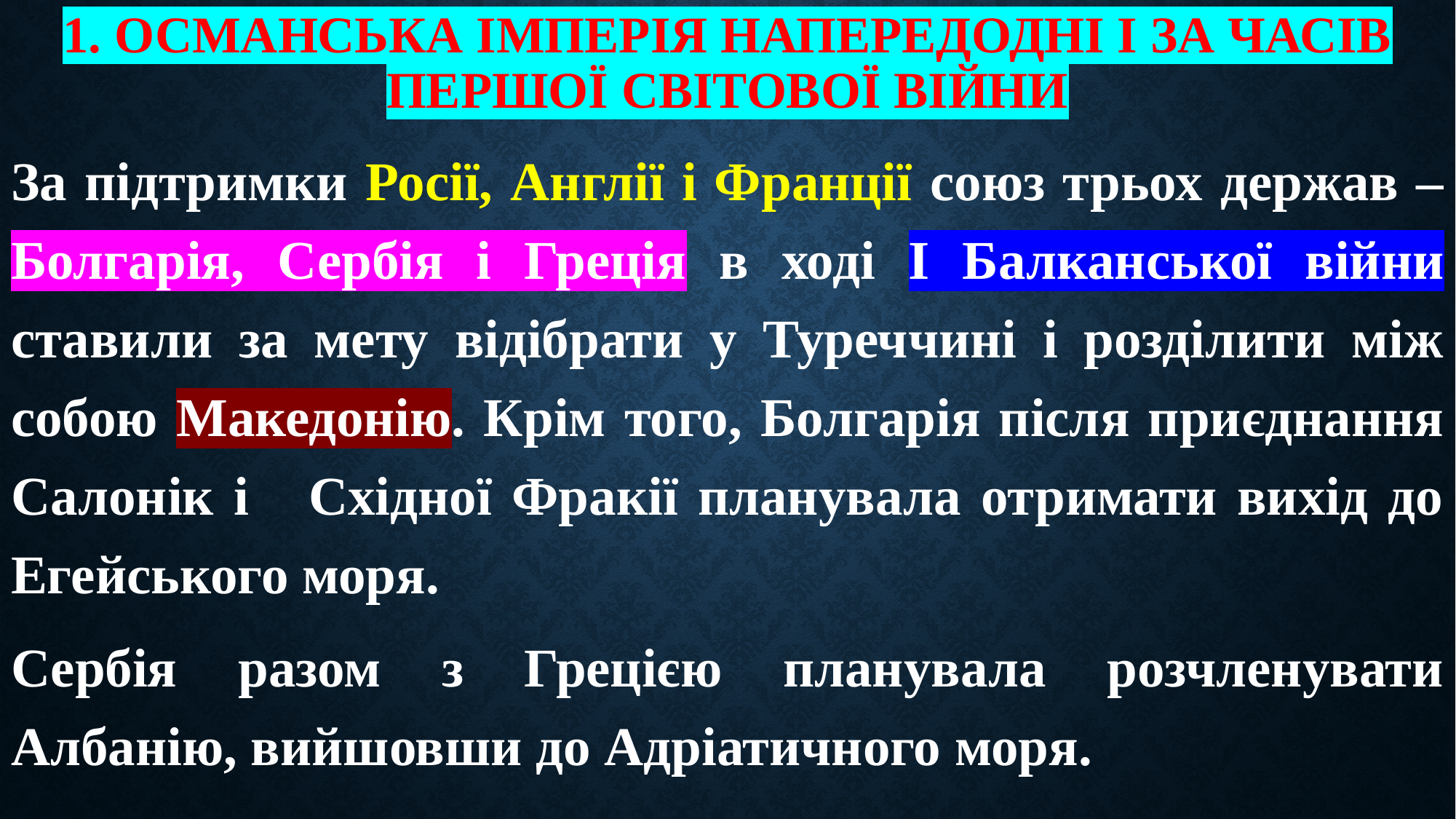

# 1. Османська імперія напередодні і за часів першої світової війни
За підтримки Росії, Англії і Франції союз трьох держав – Болгарія, Сербія і Греція в ході I Балканської війни ставили за мету відібрати у Туреччині і розділити між собою Македонію. Крім того, Болгарія після приєднання Салонік і   Східної Фракії планувала отримати вихід до Егейського моря.
Сербія разом з Грецією планувала розчленувати Албанію, вийшовши до Адріатичного моря.